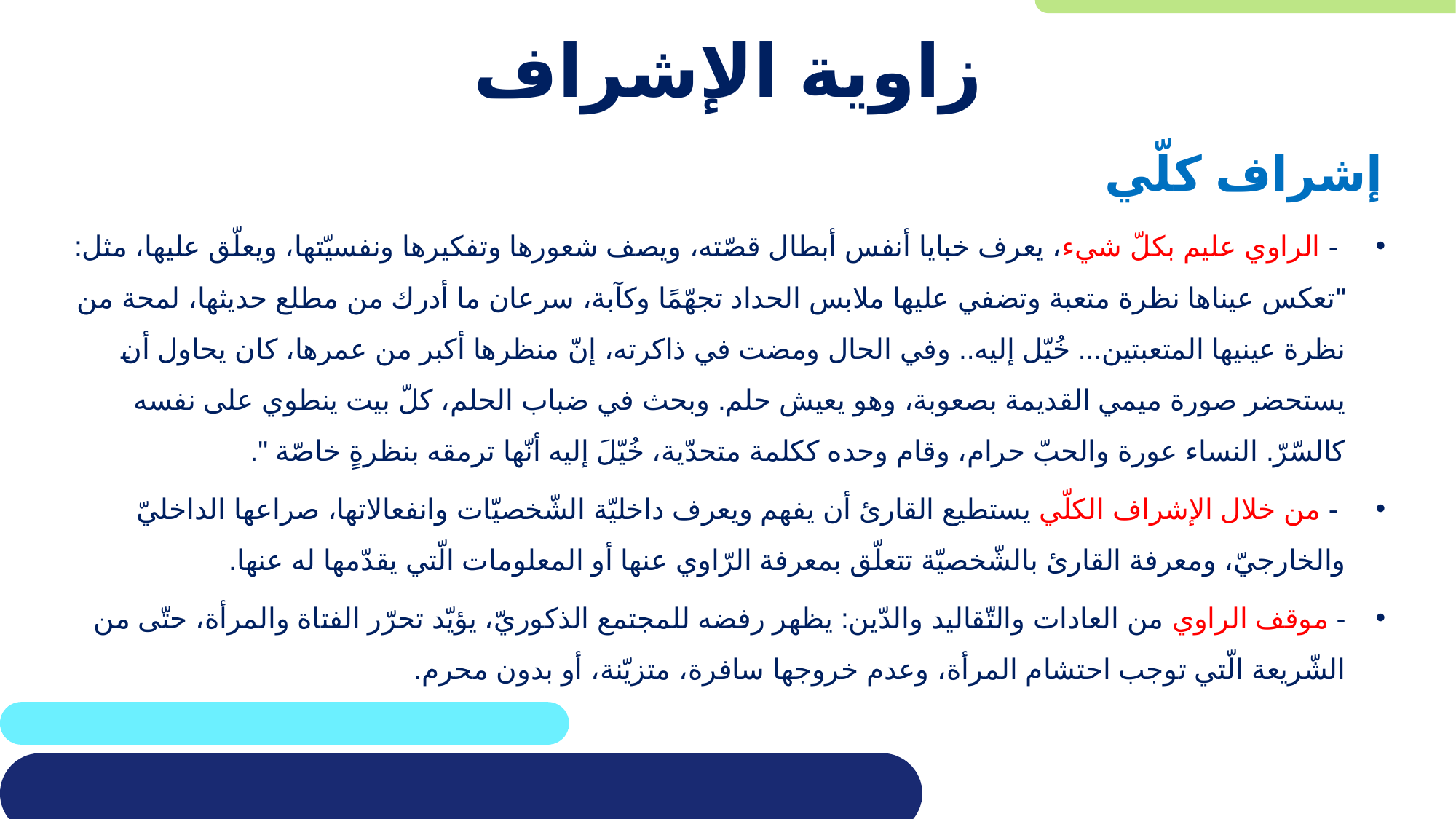

# زاوية الإشراف
إشراف كلّي
 - الراوي عليم بكلّ شيء، يعرف خبايا أنفس أبطال قصّته، ويصف شعورها وتفكيرها ونفسيّتها، ويعلّق عليها، مثل: "تعكس عيناها نظرة متعبة وتضفي عليها ملابس الحداد تجهّمًا وكآبة، سرعان ما أدرك من مطلع حديثها، لمحة من نظرة عينيها المتعبتين... خُيّل إليه.. وفي الحال ومضت في ذاكرته، إنّ منظرها أكبر من عمرها، كان يحاول أن يستحضر صورة ميمي القديمة بصعوبة، وهو يعيش حلم. وبحث في ضباب الحلم، كلّ بيت ينطوي على نفسه كالسّرّ. النساء عورة والحبّ حرام، وقام وحده ككلمة متحدّية، خُيّلَ إليه أنّها ترمقه بنظرةٍ خاصّة ".
 - من خلال الإشراف الكلّي يستطيع القارئ أن يفهم ويعرف داخليّة الشّخصيّات وانفعالاتها، صراعها الداخليّ والخارجيّ، ومعرفة القارئ بالشّخصيّة تتعلّق بمعرفة الرّاوي عنها أو المعلومات الّتي يقدّمها له عنها.
- موقف الراوي من العادات والتّقاليد والدّين: يظهر رفضه للمجتمع الذكوريّ، يؤيّد تحرّر الفتاة والمرأة، حتّى من الشّريعة الّتي توجب احتشام المرأة، وعدم خروجها سافرة، متزيّنة، أو بدون محرم.